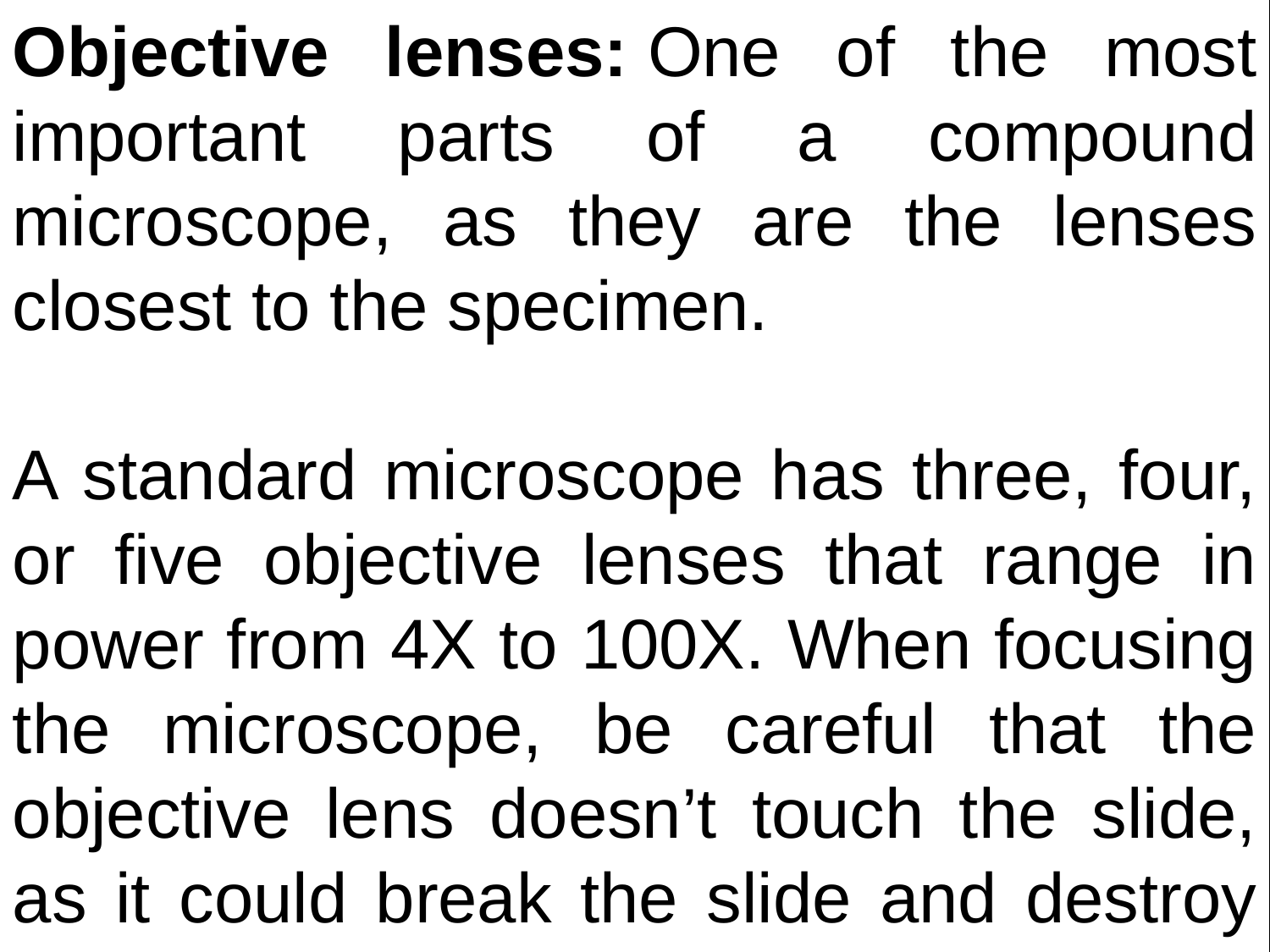

Objective lenses: One of the most important parts of a compound microscope, as they are the lenses closest to the specimen.

A standard microscope has three, four, or five objective lenses that range in power from 4X to 100X. When focusing the microscope, be careful that the objective lens doesn’t touch the slide, as it could break the slide and destroy the specimen.